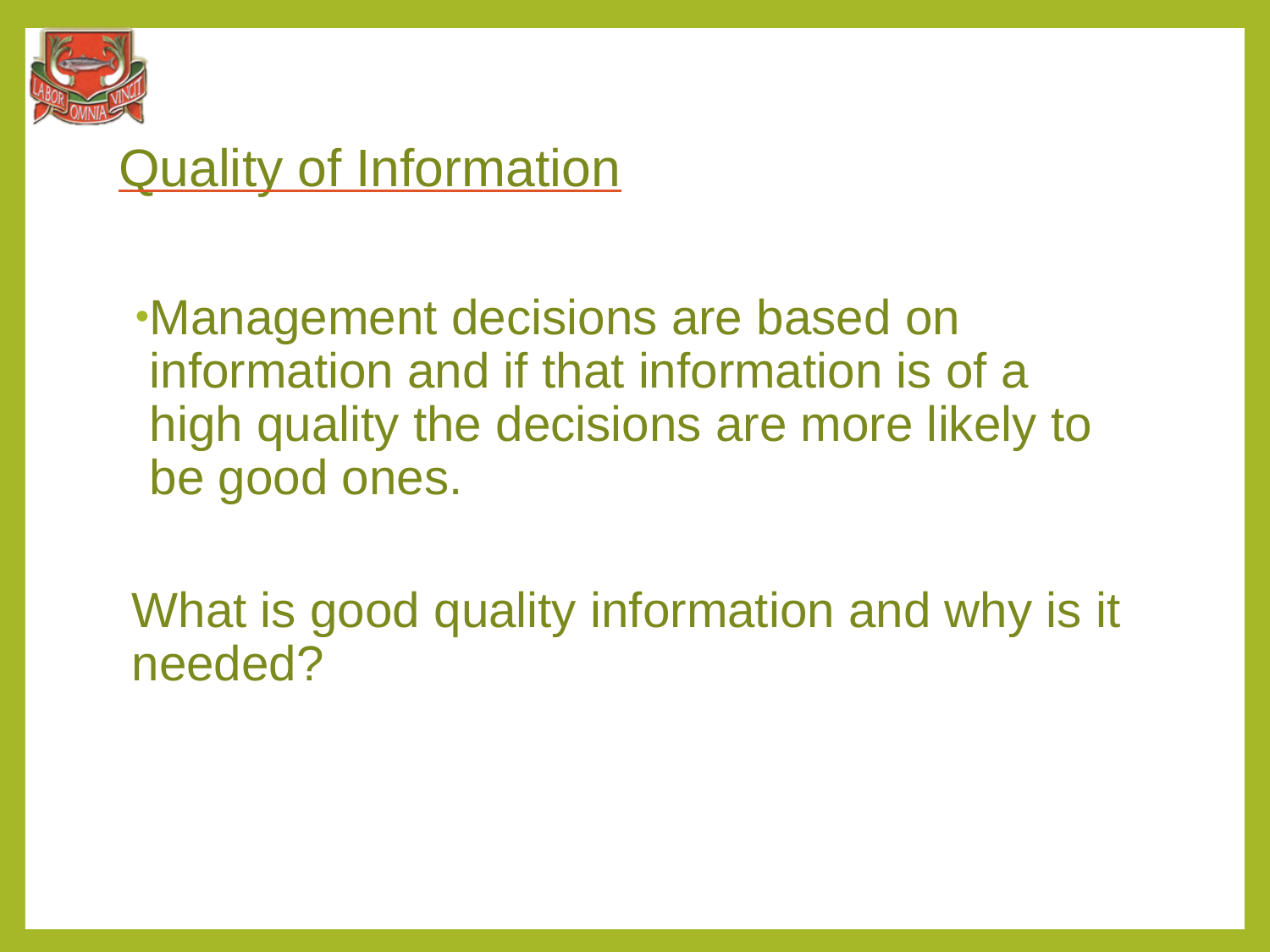

# Quality of Information
Management decisions are based on information and if that information is of a high quality the decisions are more likely to be good ones.

What is good quality information and why is it needed?